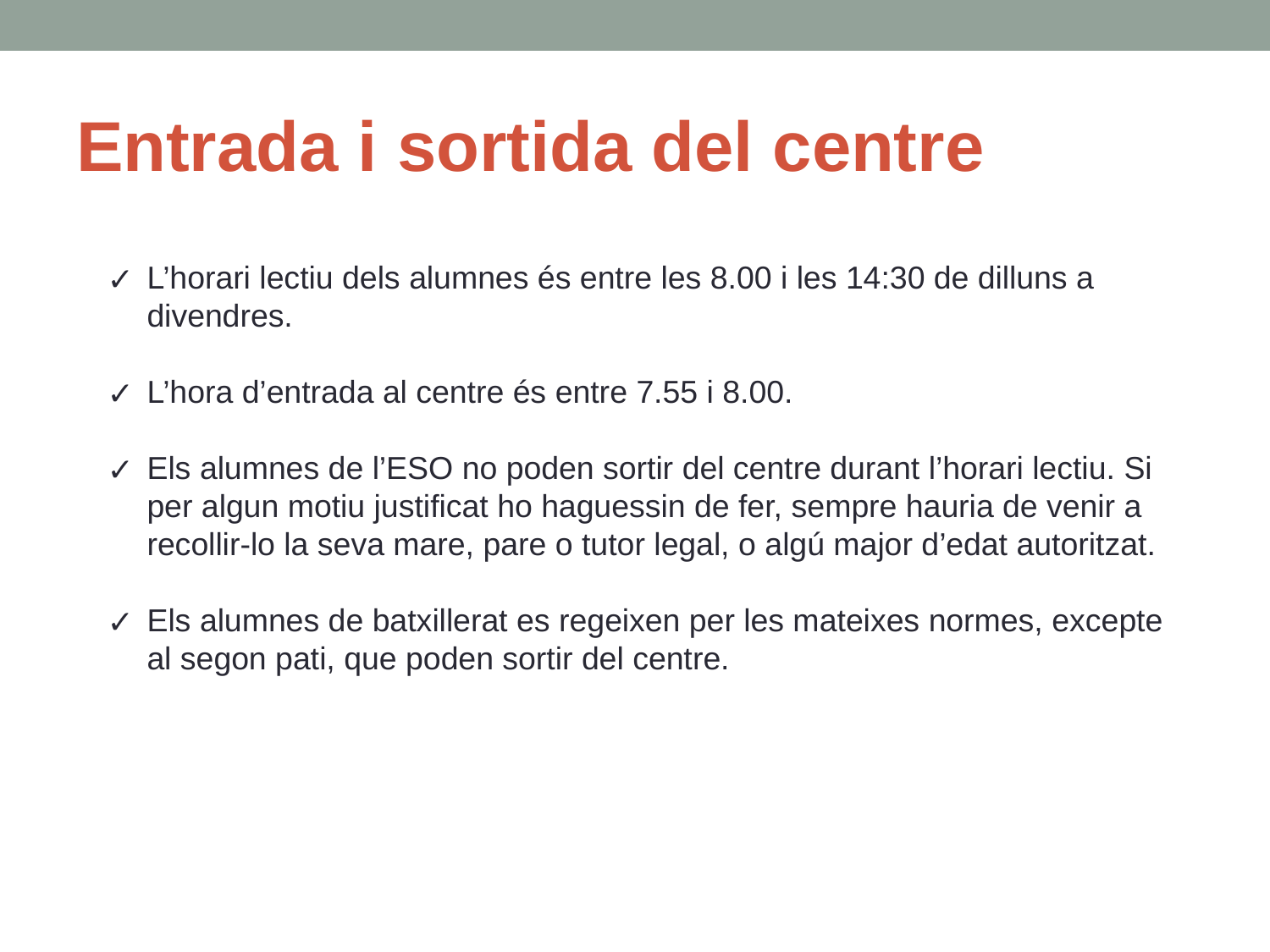

# Entrada i sortida del centre
L’horari lectiu dels alumnes és entre les 8.00 i les 14:30 de dilluns a divendres.

L’hora d’entrada al centre és entre 7.55 i 8.00.

Els alumnes de l’ESO no poden sortir del centre durant l’horari lectiu. Si per algun motiu justificat ho haguessin de fer, sempre hauria de venir a recollir-lo la seva mare, pare o tutor legal, o algú major d’edat autoritzat.

Els alumnes de batxillerat es regeixen per les mateixes normes, excepte al segon pati, que poden sortir del centre.